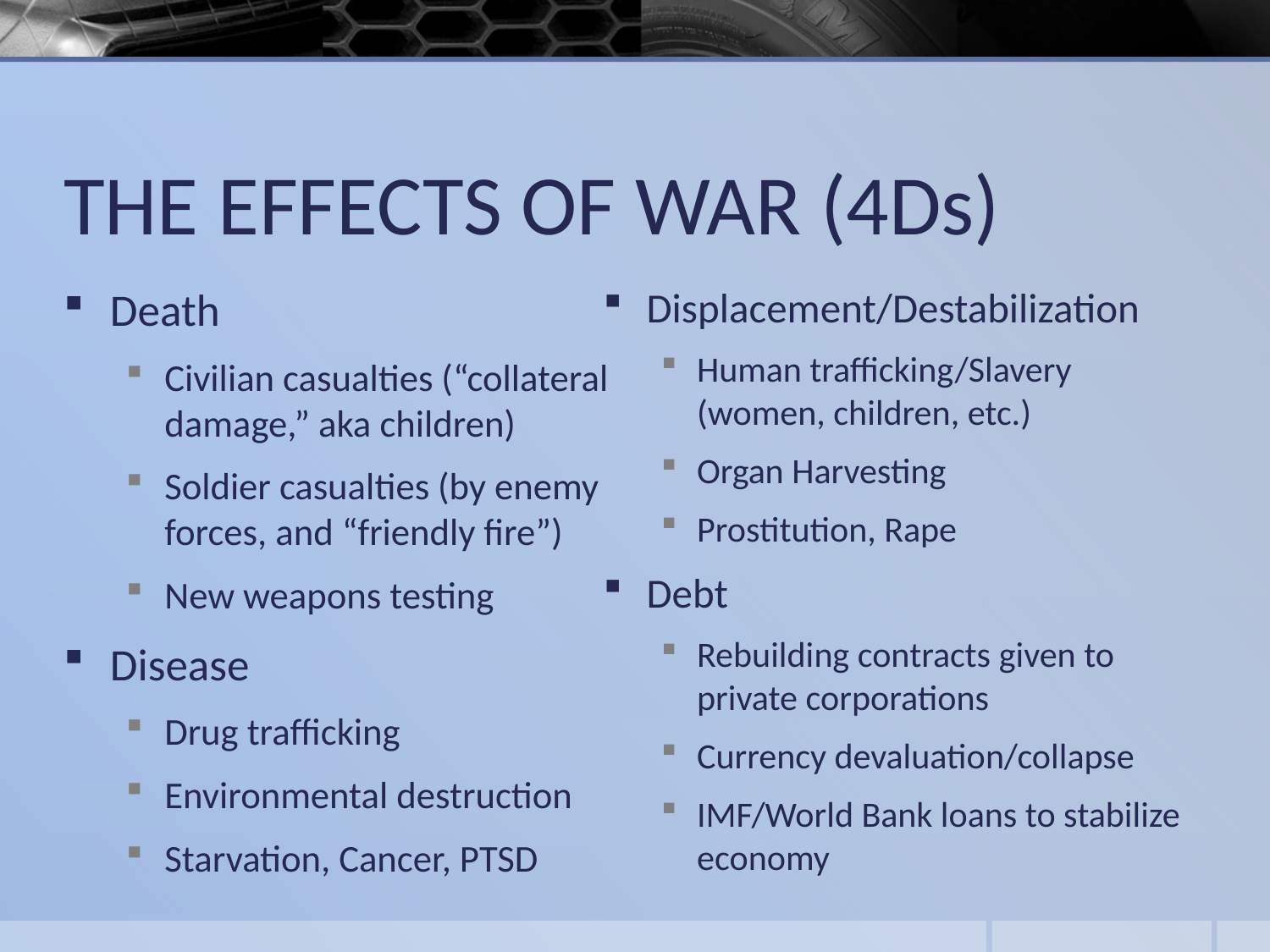

# THE EFFECTS OF WAR (4Ds)
Death
Civilian casualties (“collateral damage,” aka children)
Soldier casualties (by enemy forces, and “friendly fire”)
New weapons testing
Disease
Drug trafficking
Environmental destruction
Starvation, Cancer, PTSD

Displacement/Destabilization
Human trafficking/Slavery (women, children, etc.)
Organ Harvesting
Prostitution, Rape
Debt
Rebuilding contracts given to private corporations
Currency devaluation/collapse
IMF/World Bank loans to stabilize economy